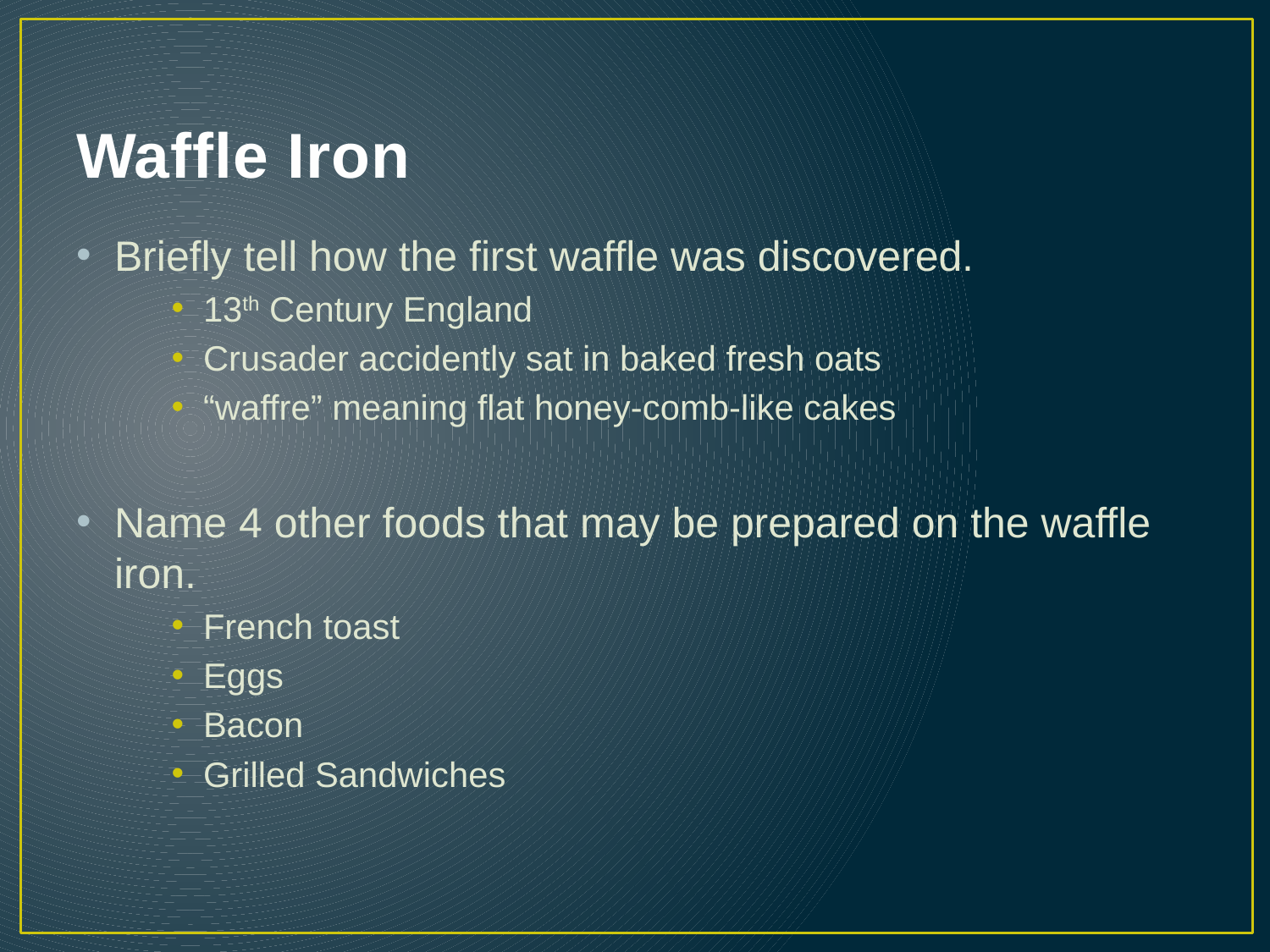

# Waffle Iron
Briefly tell how the first waffle was discovered.
13th Century England
Crusader accidently sat in baked fresh oats
“waffre” meaning flat honey-comb-like cakes

Name 4 other foods that may be prepared on the waffle iron.
French toast
Eggs
Bacon
Grilled Sandwiches